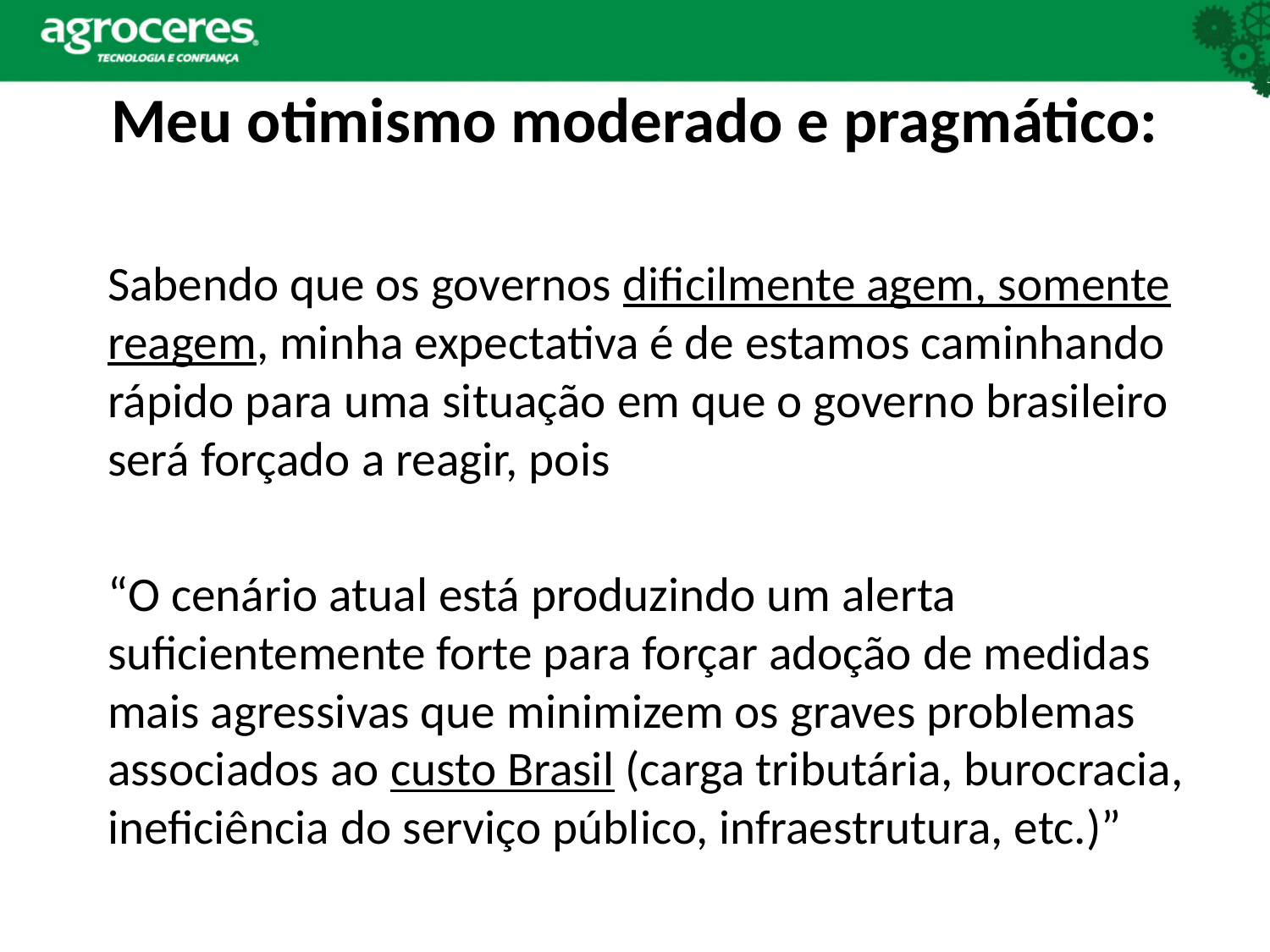

# Meu otimismo moderado e pragmático:
Sabendo que os governos dificilmente agem, somente reagem, minha expectativa é de estamos caminhando rápido para uma situação em que o governo brasileiro será forçado a reagir, pois

“O cenário atual está produzindo um alerta suficientemente forte para forçar adoção de medidas mais agressivas que minimizem os graves problemas associados ao custo Brasil (carga tributária, burocracia, ineficiência do serviço público, infraestrutura, etc.)”